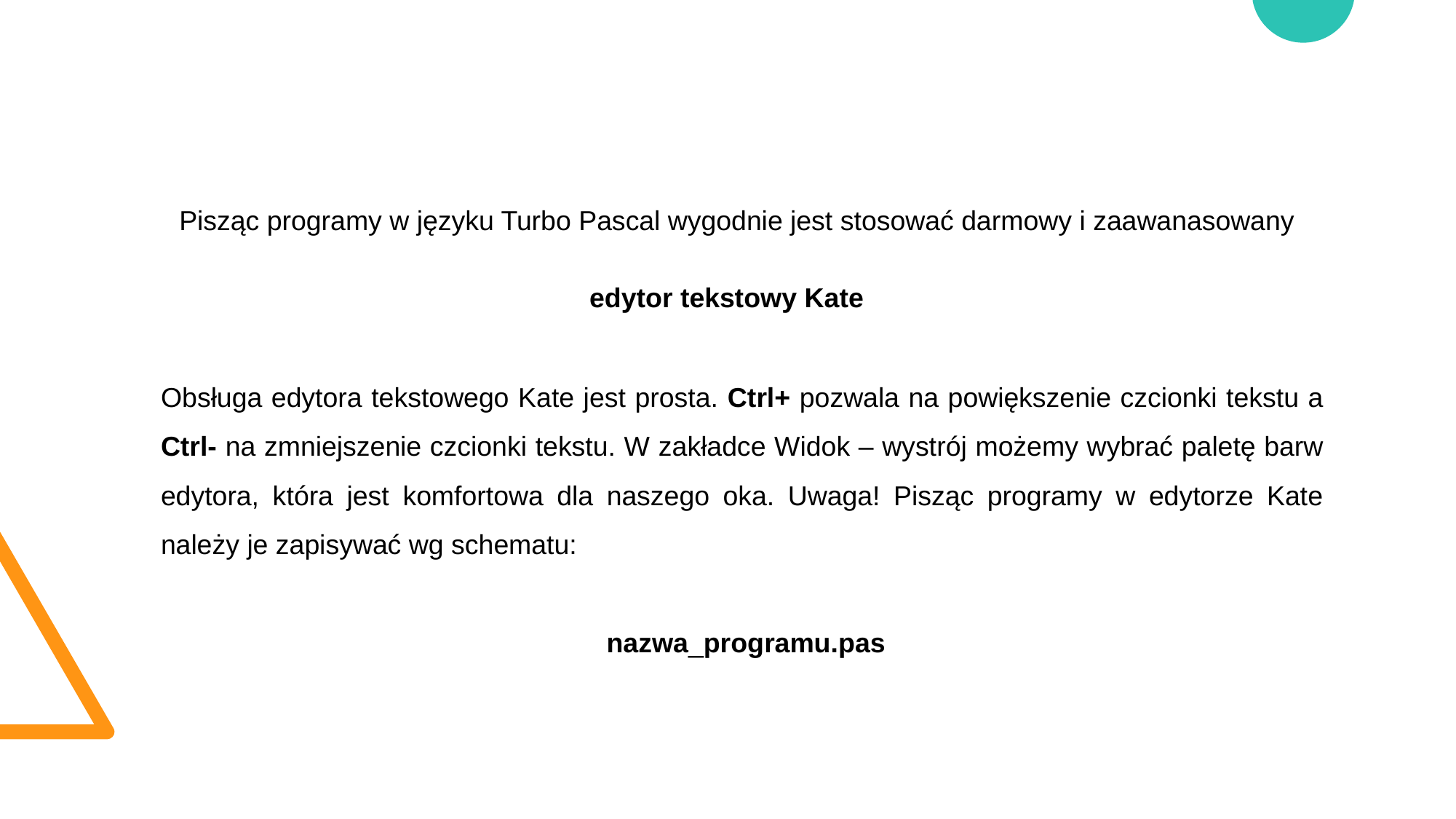

Pisząc programy w języku Turbo Pascal wygodnie jest stosować darmowy i zaawanasowany
edytor tekstowy Kate
Obsługa edytora tekstowego Kate jest prosta. Ctrl+ pozwala na powiększenie czcionki tekstu a Ctrl- na zmniejszenie czcionki tekstu. W zakładce Widok – wystrój możemy wybrać paletę barw edytora, która jest komfortowa dla naszego oka. Uwaga! Pisząc programy w edytorze Kate należy je zapisywać wg schematu:

 nazwa_programu.pas